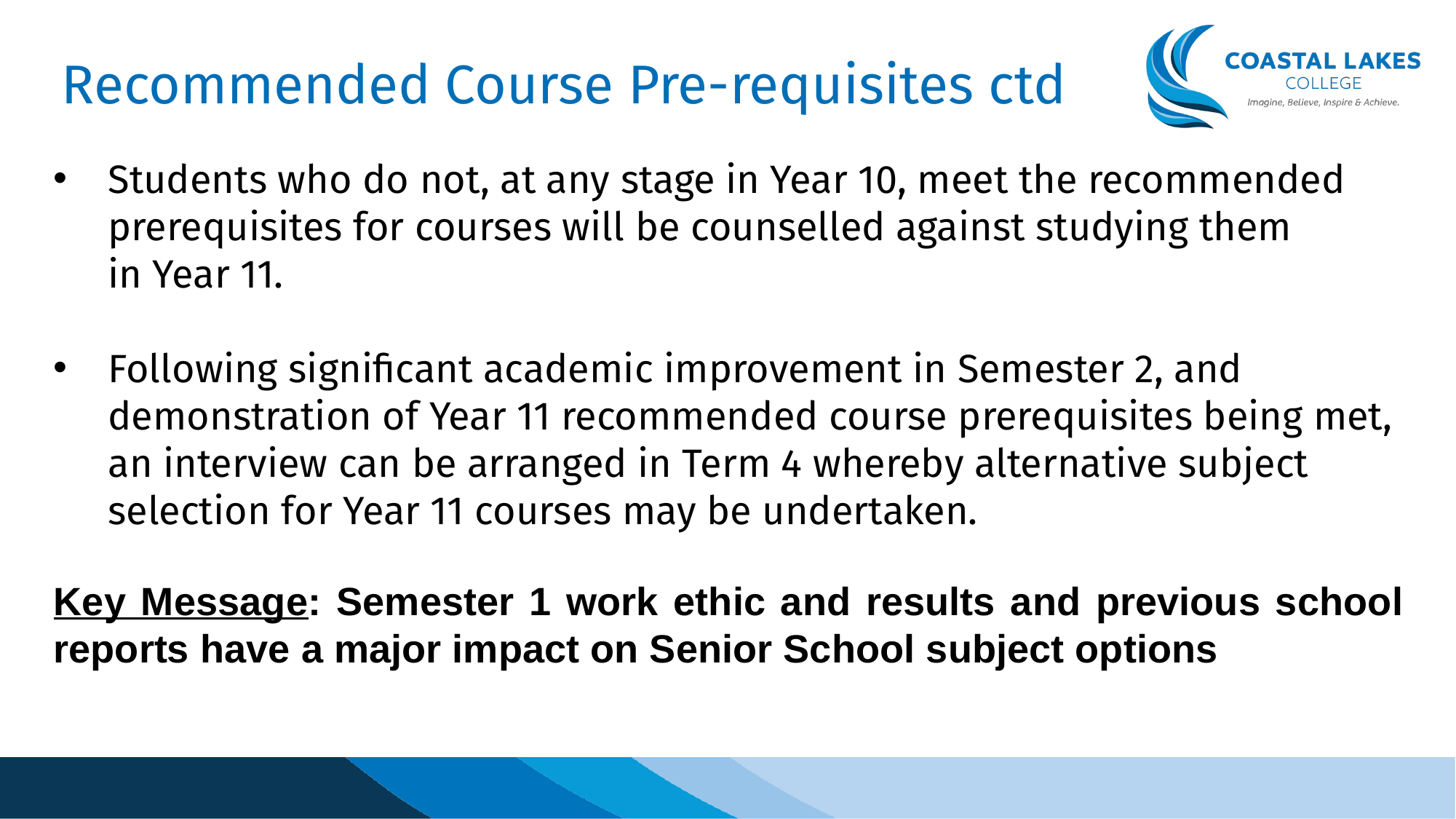

Recommended Course Pre-requisites ctd
Students who do not, at any stage in Year 10, meet the recommended  prerequisites for courses will be counselled against studying them in Year 11.

Following significant academic improvement in Semester 2, and demonstration of Year 11 recommended course prerequisites being met, an interview can be arranged in Term 4 whereby alternative subject selection for Year 11 courses may be undertaken.

Key Message: Semester 1 work ethic and results and previous school reports have a major impact on Senior School subject options